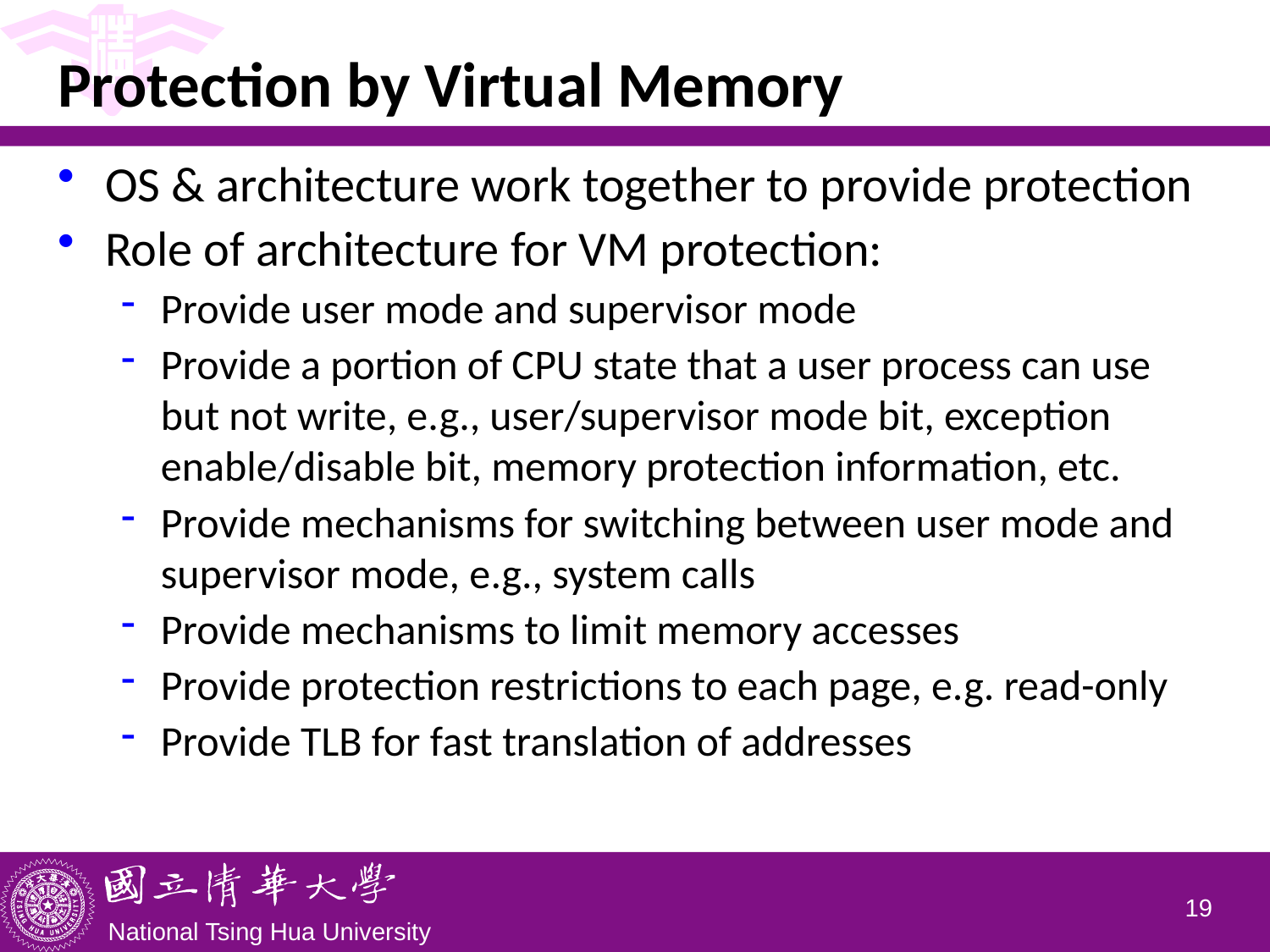

# Protection by Virtual Memory
OS & architecture work together to provide protection
Role of architecture for VM protection:
Provide user mode and supervisor mode
Provide a portion of CPU state that a user process can use but not write, e.g., user/supervisor mode bit, exception enable/disable bit, memory protection information, etc.
Provide mechanisms for switching between user mode and supervisor mode, e.g., system calls
Provide mechanisms to limit memory accesses
Provide protection restrictions to each page, e.g. read-only
Provide TLB for fast translation of addresses

19